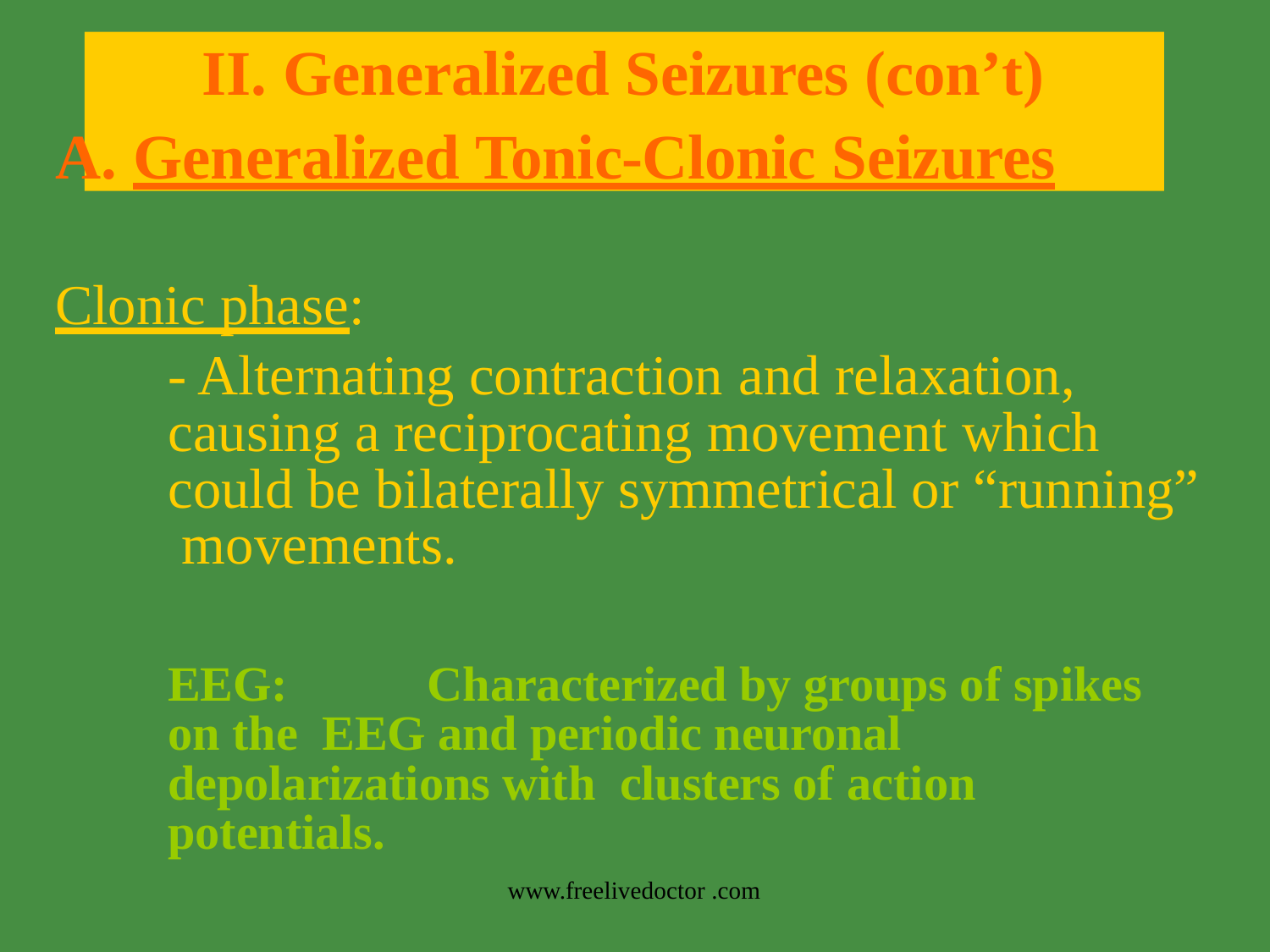

# II. Generalized Seizures (con’t)
A. Generalized Tonic-Clonic Seizures

Clonic phase:
- Alternating contraction and relaxation,  causing a reciprocating movement which  could be bilaterally symmetrical or “running”  movements.

EEG:	Characterized by groups of spikes on the  EEG and periodic neuronal depolarizations with  clusters of action potentials.
www.freelivedoctor .com